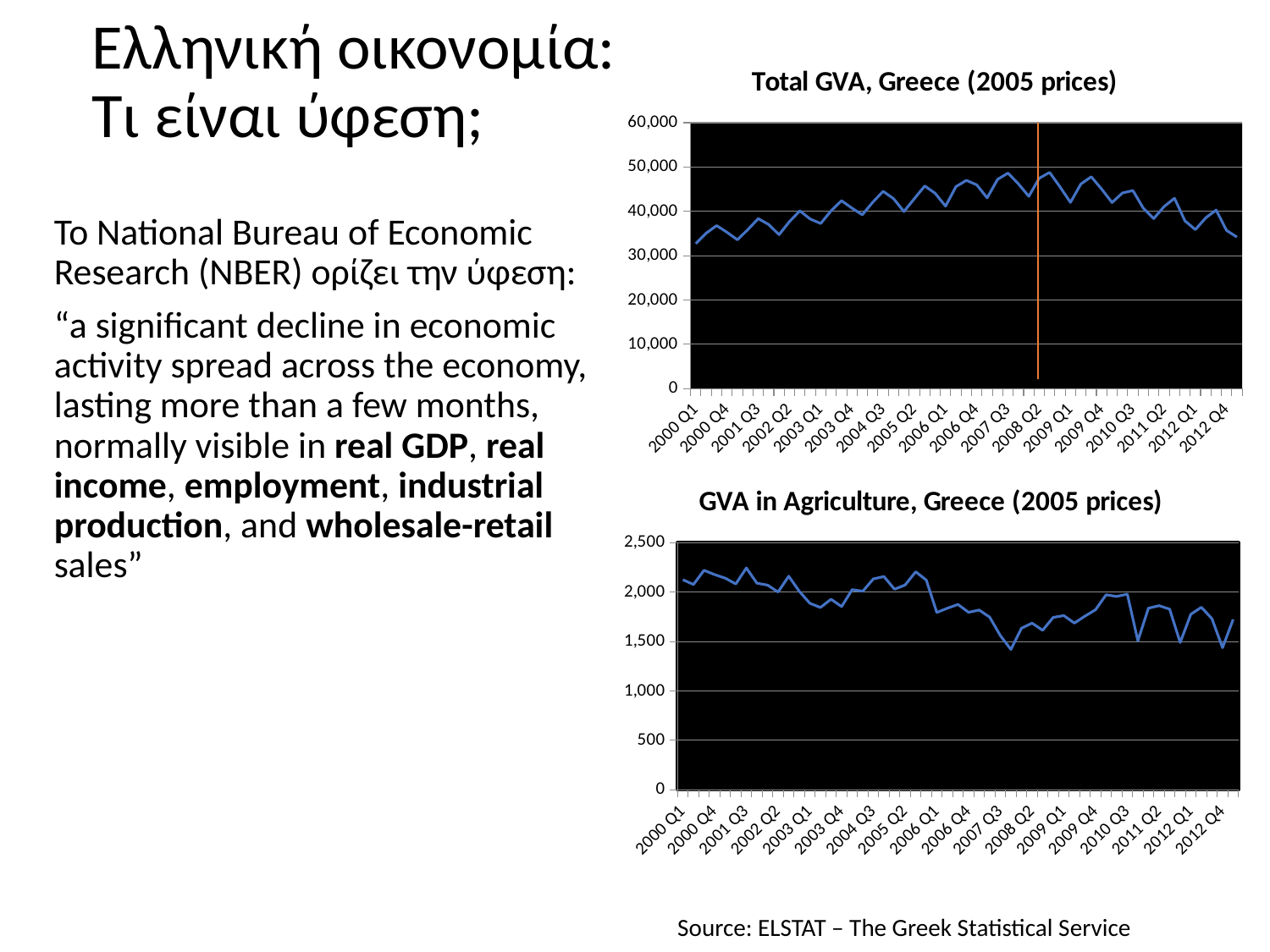

# Ελληνική οικονομία: Τι είναι ύφεση;

### Chart: Total GVA, Greece (2005 prices)

| Category | Total GVA (constant 2005) |
|---|---|
| 2000 Q1 | 32715.8820146777 |
| 2000 Q2 | 35061.25923257034 |
| 2000 Q3 | 36772.24047256207 |
| 2000 Q4 | 35266.76625354852 |
| 2001 Q1 | 33575.40885219373 |
| 2001 Q2 | 35862.3246807121 |
| 2001 Q3 | 38342.72165936982 |
| 2001 Q4 | 37024.26025520517 |
| 2002 Q1 | 34738.88197721281 |
| 2002 Q2 | 37670.5863394235 |
| 2002 Q3 | 40101.43912296116 |
| 2002 Q4 | 38257.34767592522 |
| 2003 Q1 | 37248.99065376956 |
| 2003 Q2 | 40111.84921250194 |
| 2003 Q3 | 42393.32868034498 |
| 2003 Q4 | 40720.53624490965 |
| 2004 Q1 | 39211.38016566193 |
| 2004 Q2 | 42035.20788700337 |
| 2004 Q3 | 44514.92610983967 |
| 2004 Q4 | 42849.86399037779 |
| 2005 Q1 | 39948.12478171944 |
| 2005 Q2 | 42857.90976793932 |
| 2005 Q3 | 45717.29170431721 |
| 2005 Q4 | 44071.38305584243 |
| 2006 Q1 | 41167.90137219291 |
| 2006 Q2 | 45564.59360711667 |
| 2006 Q3 | 46984.18529187576 |
| 2006 Q4 | 45963.19259446974 |
| 2007 Q1 | 43031.545935043 |
| 2007 Q2 | 47203.93083462133 |
| 2007 Q3 | 48619.88772376048 |
| 2007 Q4 | 46192.47899506939 |
| 2008 Q1 | 43376.8110062559 |
| 2008 Q2 | 47454.47648540363 |
| 2008 Q3 | 48773.87975567101 |
| 2008 Q4 | 45497.49930771732 |
| 2009 Q1 | 42014.57600405266 |
| 2009 Q2 | 46147.08334997723 |
| 2009 Q3 | 47792.28590748789 |
| 2009 Q4 | 45004.30117741181 |
| 2010 Q1 | 41982.1389321436 |
| 2010 Q2 | 44145.52362717423 |
| 2010 Q3 | 44684.47664653083 |
| 2010 Q4 | 40709.65537939377 |
| 2011 Q1 | 38358.04410422666 |
| 2011 Q2 | 41077.95697776738 |
| 2011 Q3 | 42941.25183548156 |
| 2011 Q4 | 37844.99458977823 |
| 2012 Q1 | 35860.20592096227 |
| 2012 Q2 | 38520.82638107641 |
| 2012 Q3 | 40287.42198251092 |
| 2012 Q4 | 35681.08379239443 |
| 2013 Q1 | 34182.35797504054 |
Το National Bureau of Economic Research (NBER) ορίζει την ύφεση:
“a significant decline in economic activity spread across the economy, lasting more than a few months, normally visible in real GDP, real income, employment, industrial production, and wholesale-retail sales”

### Chart: GVA in Agriculture, Greece (2005 prices)

| Category | GVA Agriculture (constant 2005) |
|---|---|
| 2000 Q1 | 2125.824837193462 |
| 2000 Q2 | 2076.948422309636 |
| 2000 Q3 | 2220.446386015758 |
| 2000 Q4 | 2177.125304552048 |
| 2001 Q1 | 2141.3761330075 |
| 2001 Q2 | 2082.416012668808 |
| 2001 Q3 | 2244.208377147525 |
| 2001 Q4 | 2090.072500763894 |
| 2002 Q1 | 2070.899096421855 |
| 2002 Q2 | 2000.670928023512 |
| 2002 Q3 | 2161.033788059954 |
| 2002 Q4 | 2008.212756758834 |
| 2003 Q1 | 1887.122539906468 |
| 2003 Q2 | 1844.738315928006 |
| 2003 Q3 | 1927.935956959593 |
| 2003 Q4 | 1853.816082694353 |
| 2004 Q1 | 2024.845252101821 |
| 2004 Q2 | 2008.903113636622 |
| 2004 Q3 | 2133.609816995106 |
| 2004 Q4 | 2157.638265522753 |
| 2005 Q1 | 2028.918927696345 |
| 2005 Q2 | 2071.925558868935 |
| 2005 Q3 | 2206.246127985117 |
| 2005 Q4 | 2121.39925212213 |
| 2006 Q1 | 1793.777057545446 |
| 2006 Q2 | 1836.841173130928 |
| 2006 Q3 | 1875.18767373453 |
| 2006 Q4 | 1795.441449633102 |
| 2007 Q1 | 1818.635070746083 |
| 2007 Q2 | 1746.411519082306 |
| 2007 Q3 | 1560.748402754986 |
| 2007 Q4 | 1419.85766055909 |
| 2008 Q1 | 1634.529675768655 |
| 2008 Q2 | 1686.091134377438 |
| 2008 Q3 | 1613.800568451447 |
| 2008 Q4 | 1744.164095007671 |
| 2009 Q1 | 1762.562234656113 |
| 2009 Q2 | 1686.917933531376 |
| 2009 Q3 | 1757.070675490025 |
| 2009 Q4 | 1822.03568419941 |
| 2010 Q1 | 1973.287348129503 |
| 2010 Q2 | 1955.808311442136 |
| 2010 Q3 | 1980.016630012494 |
| 2010 Q4 | 1507.73312748208 |
| 2011 Q1 | 1837.253551753546 |
| 2011 Q2 | 1862.49197252205 |
| 2011 Q3 | 1827.114728609271 |
| 2011 Q4 | 1489.996432872919 |
| 2012 Q1 | 1775.202905332154 |
| 2012 Q2 | 1846.720441621608 |
| 2012 Q3 | 1730.568387863487 |
| 2012 Q4 | 1438.13563826884 |
| 2013 Q1 | 1723.500312537592 |
Source: ELSTAT – The Greek Statistical Service